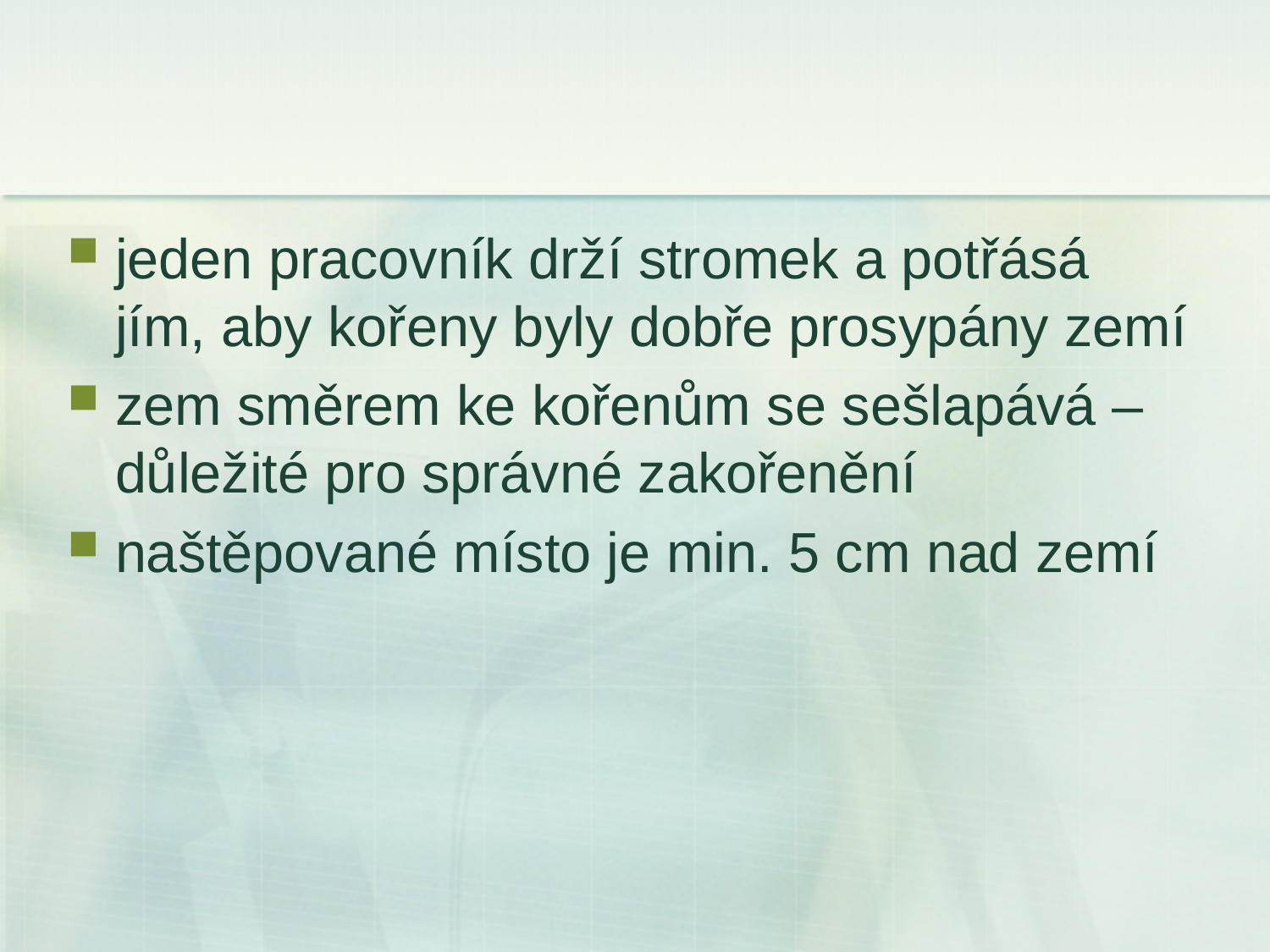

#
jeden pracovník drží stromek a potřásá jím, aby kořeny byly dobře prosypány zemí
zem směrem ke kořenům se sešlapává – důležité pro správné zakořenění
naštěpované místo je min. 5 cm nad zemí